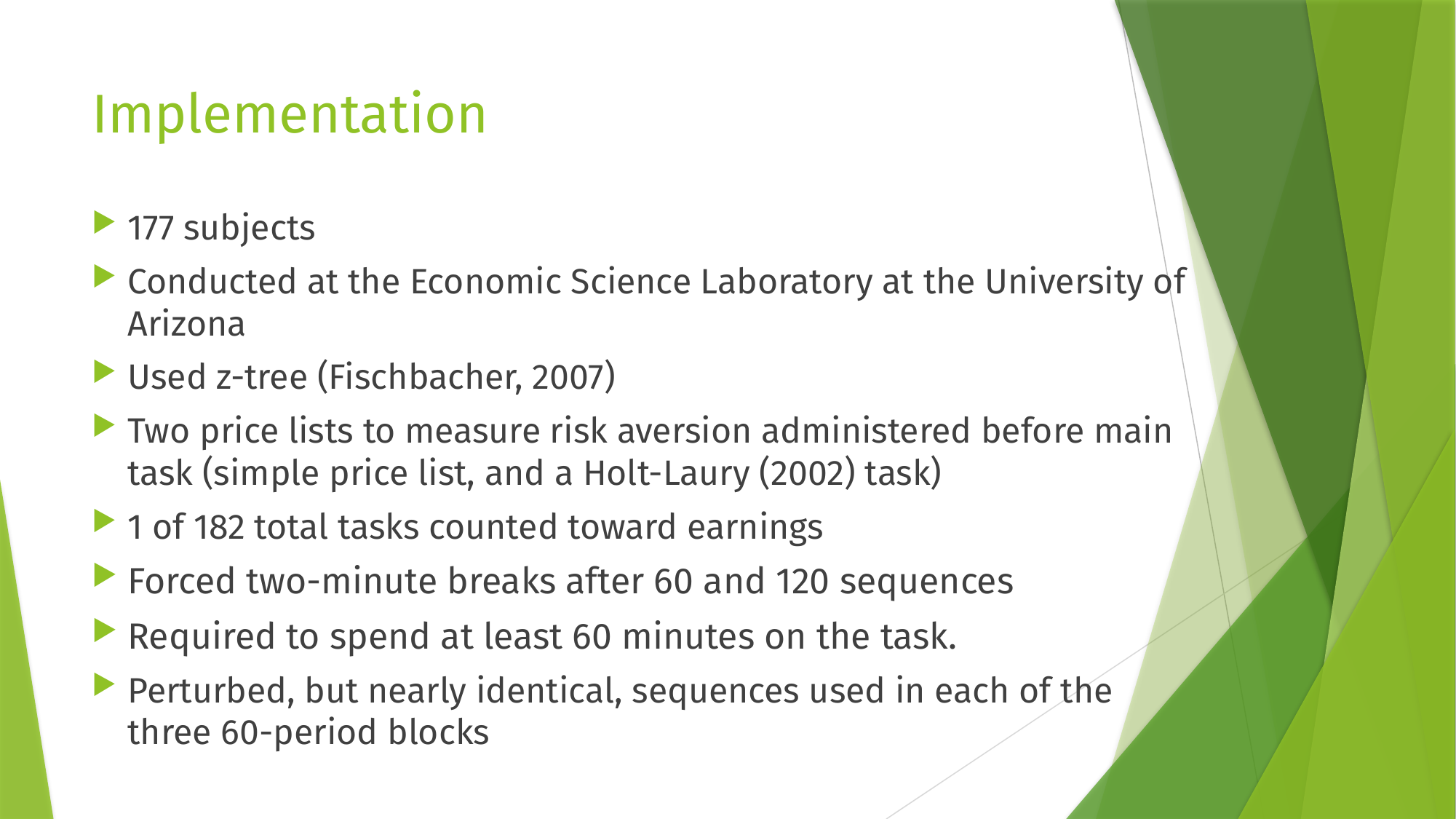

# Implementation
177 subjects
Conducted at the Economic Science Laboratory at the University of Arizona
Used z-tree (Fischbacher, 2007)
Two price lists to measure risk aversion administered before main task (simple price list, and a Holt-Laury (2002) task)
1 of 182 total tasks counted toward earnings
Forced two-minute breaks after 60 and 120 sequences
Required to spend at least 60 minutes on the task.
Perturbed, but nearly identical, sequences used in each of the three 60-period blocks